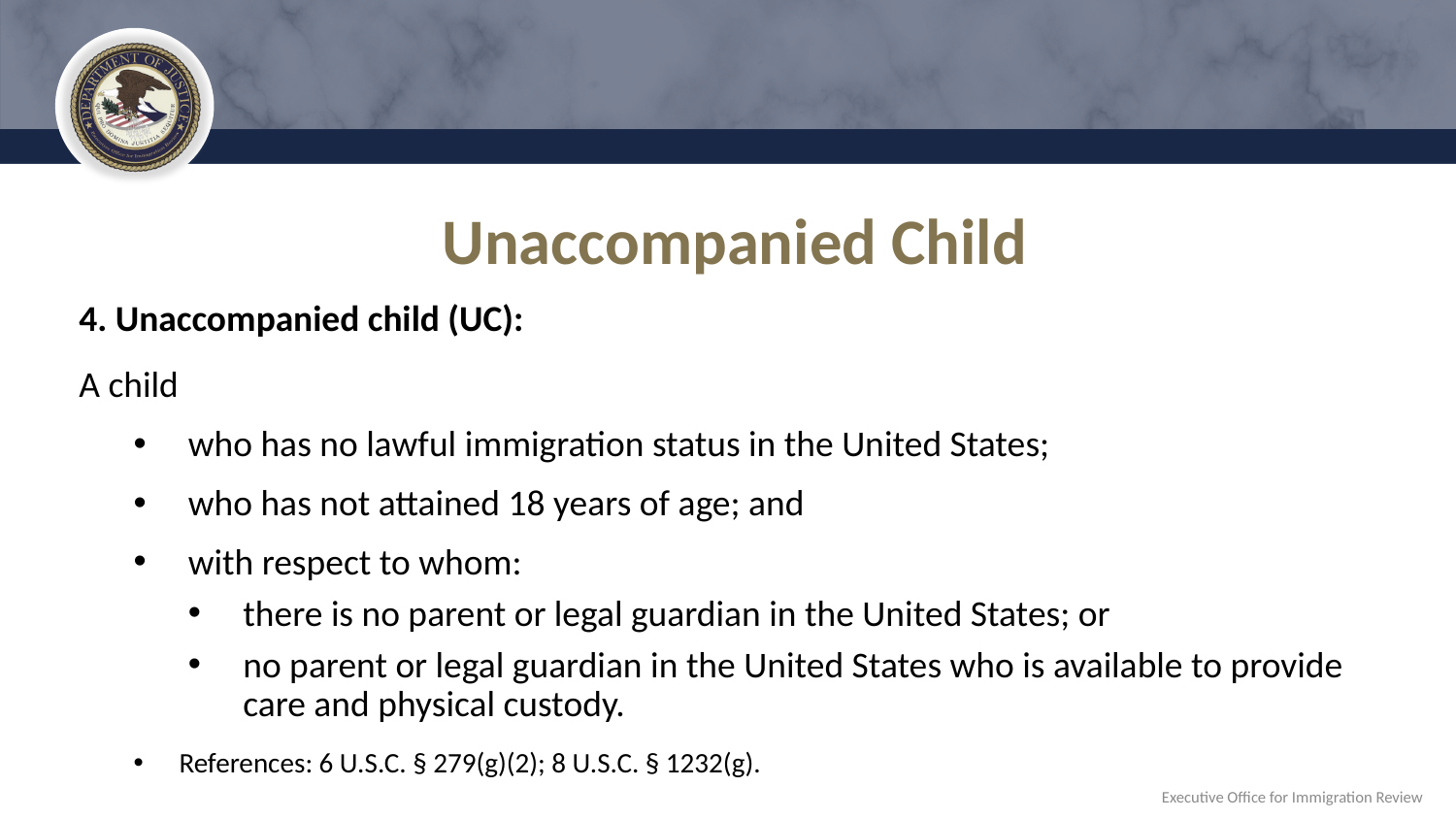

# Unaccompanied Child
4. Unaccompanied child (UC):
A child
who has no lawful immigration status in the United States;
who has not attained 18 years of age; and
with respect to whom:
there is no parent or legal guardian in the United States; or
no parent or legal guardian in the United States who is available to provide care and physical custody.
References: 6 U.S.C. § 279(g)(2); 8 U.S.C. § 1232(g).

Executive Office for Immigration Review